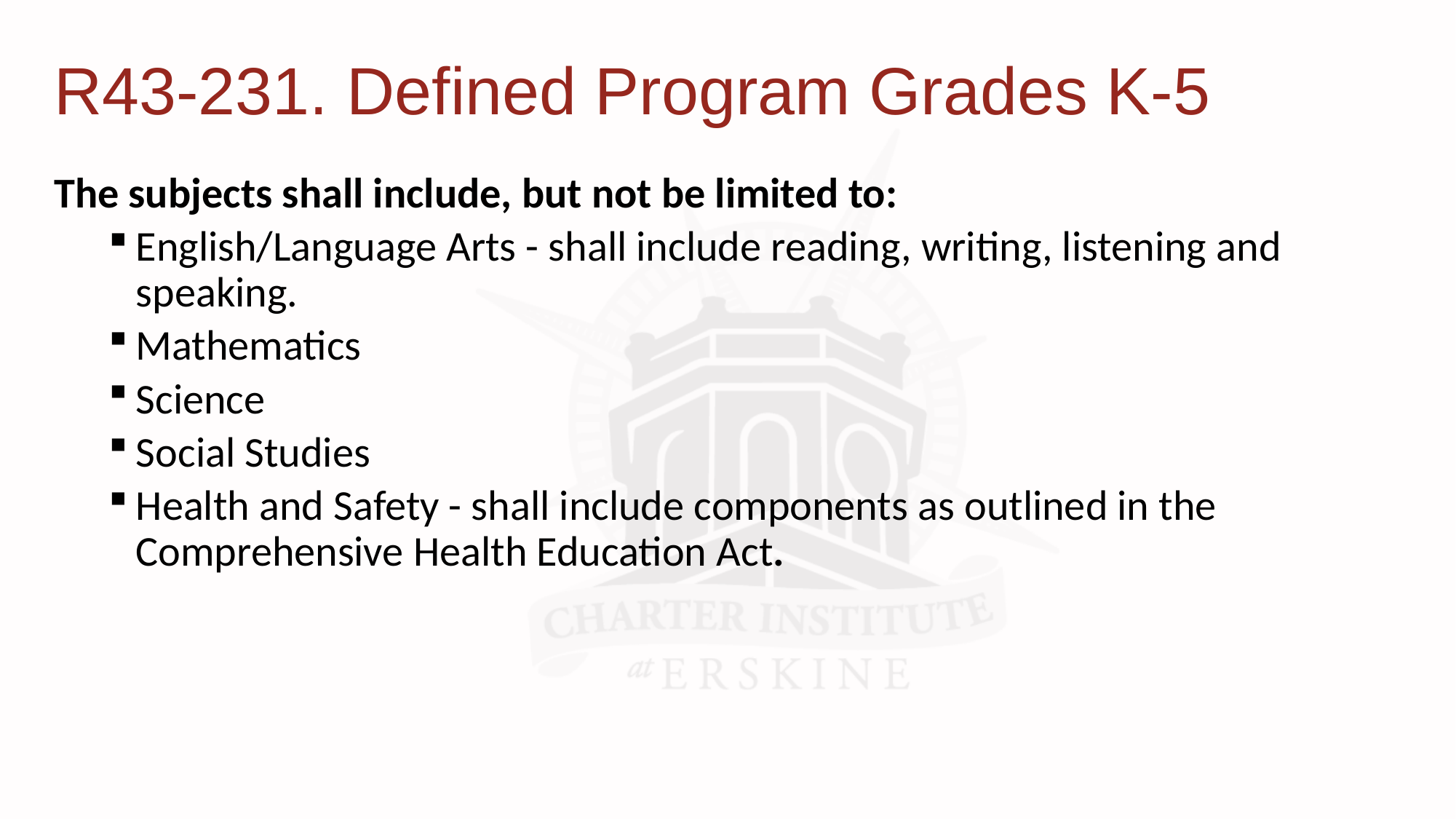

# R43-231. Defined Program Grades K-5
The subjects shall include, but not be limited to:
English/Language Arts - shall include reading, writing, listening and speaking.
Mathematics
Science
Social Studies
Health and Safety - shall include components as outlined in the Comprehensive Health Education Act.